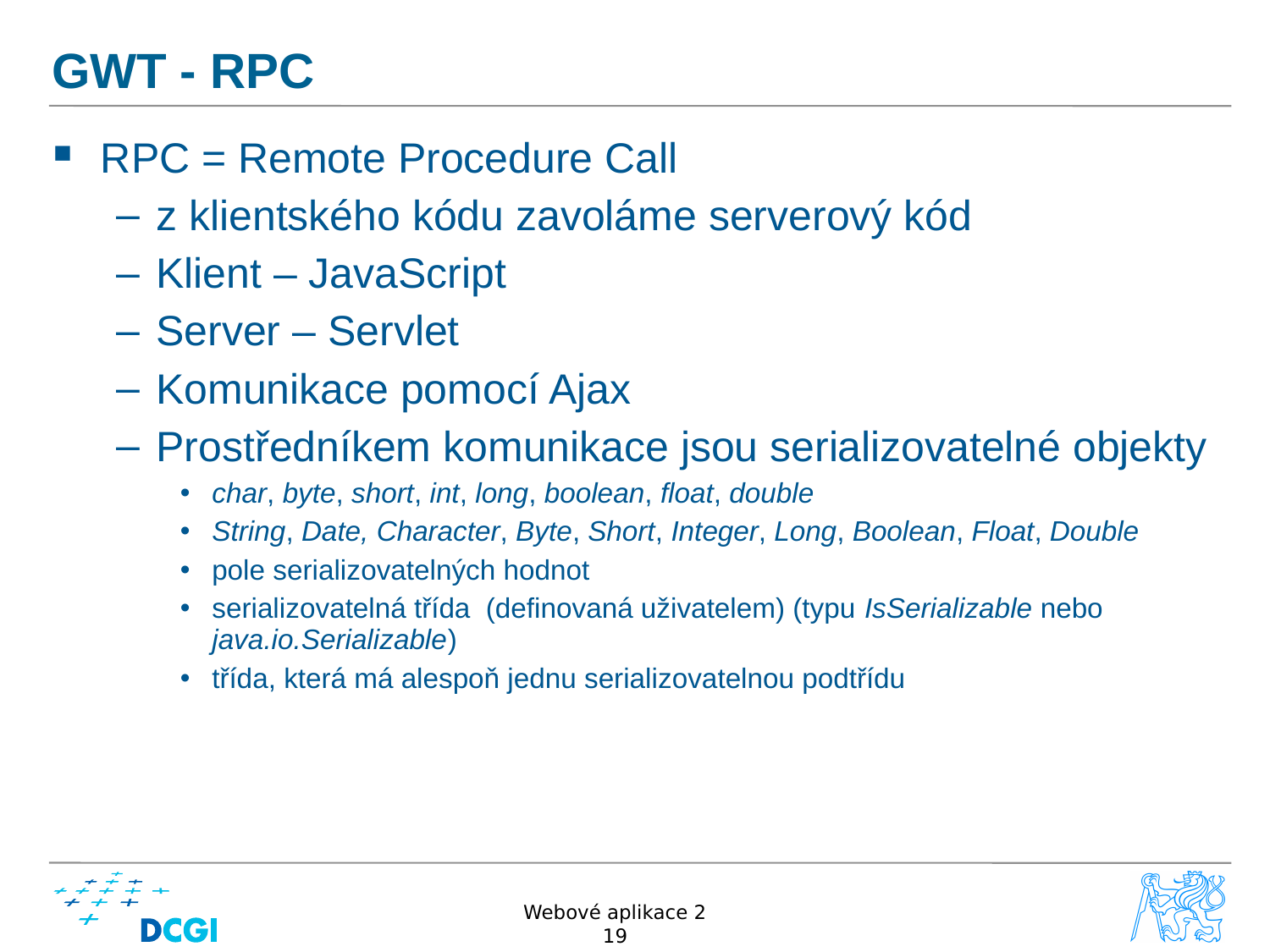

# GWT - RPC
RPC = Remote Procedure Call
z klientského kódu zavoláme serverový kód
Klient – JavaScript
Server – Servlet
Komunikace pomocí Ajax
Prostředníkem komunikace jsou serializovatelné objekty
char, byte, short, int, long, boolean, float, double
String, Date, Character, Byte, Short, Integer, Long, Boolean, Float, Double
pole serializovatelných hodnot
serializovatelná třída  (definovaná uživatelem) (typu IsSerializable nebo java.io.Serializable)
třída, která má alespoň jednu serializovatelnou podtřídu